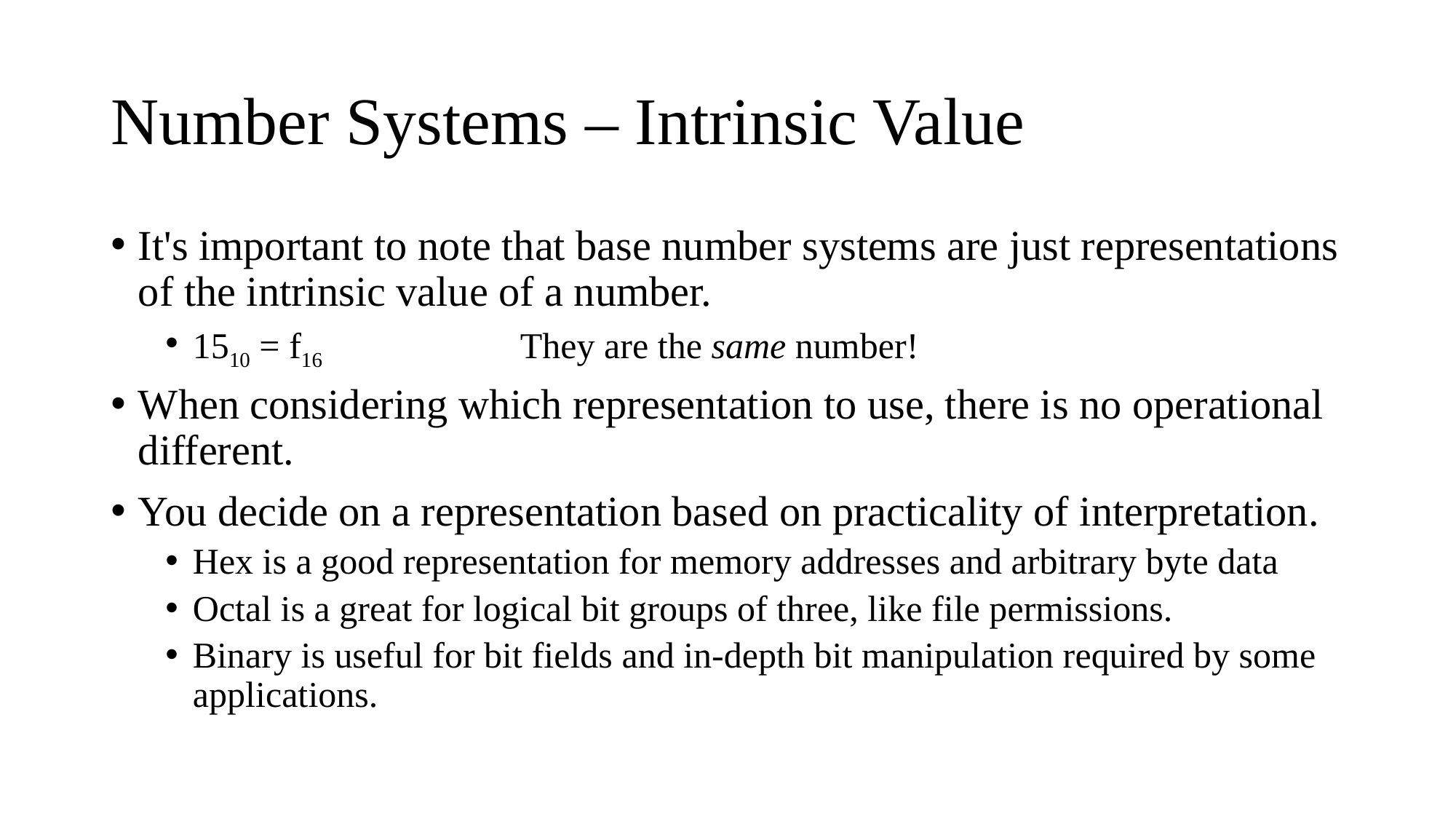

# Number Systems – Intrinsic Value
It's important to note that base number systems are just representations of the intrinsic value of a number.
1510 = f16		They are the same number!
When considering which representation to use, there is no operational different.
You decide on a representation based on practicality of interpretation.
Hex is a good representation for memory addresses and arbitrary byte data
Octal is a great for logical bit groups of three, like file permissions.
Binary is useful for bit fields and in-depth bit manipulation required by some applications.